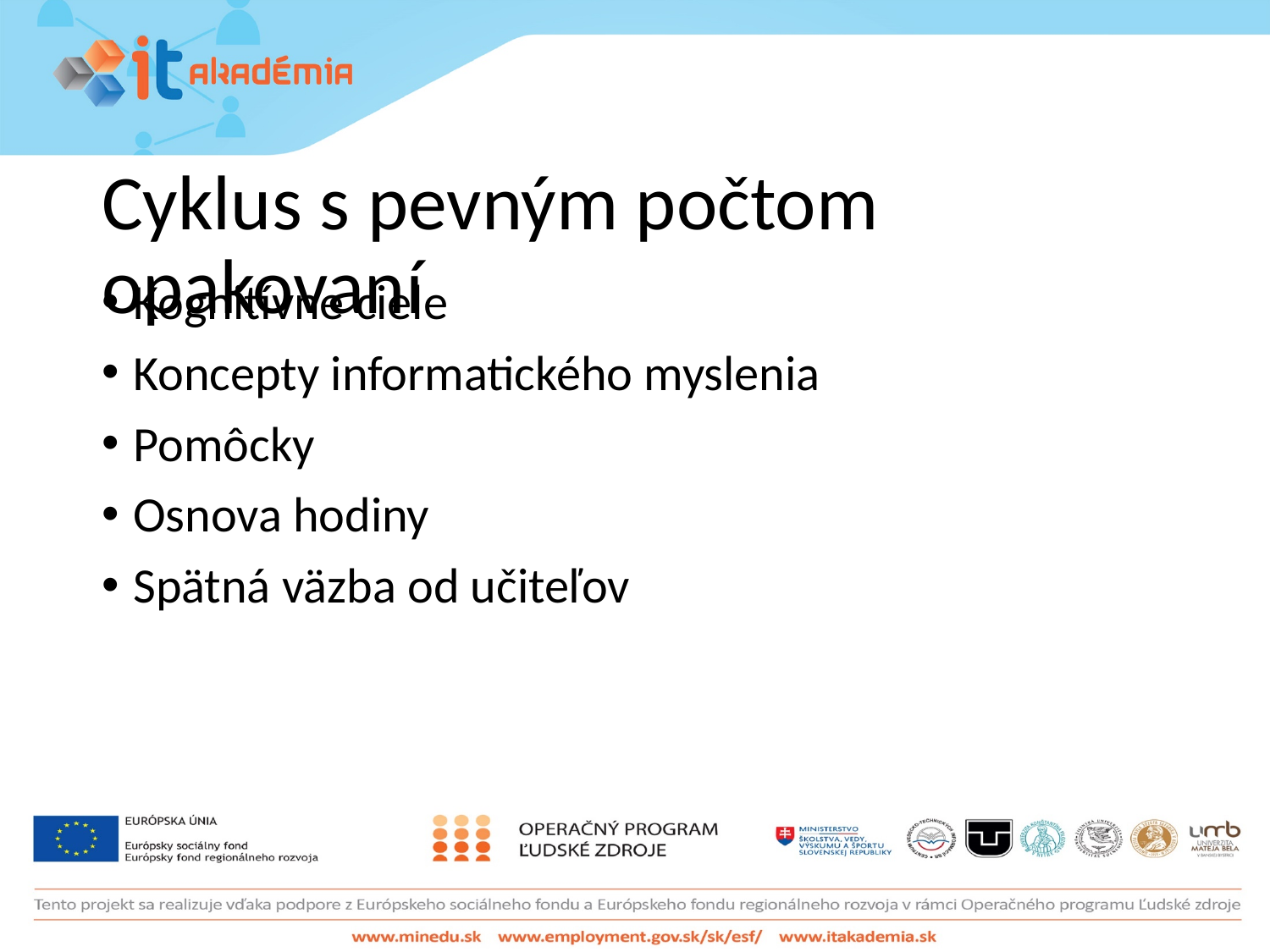

# Cyklus s pevným počtom opakovaní
Kognitívne ciele
Koncepty informatického myslenia
Pomôcky
Osnova hodiny
Spätná väzba od učiteľov